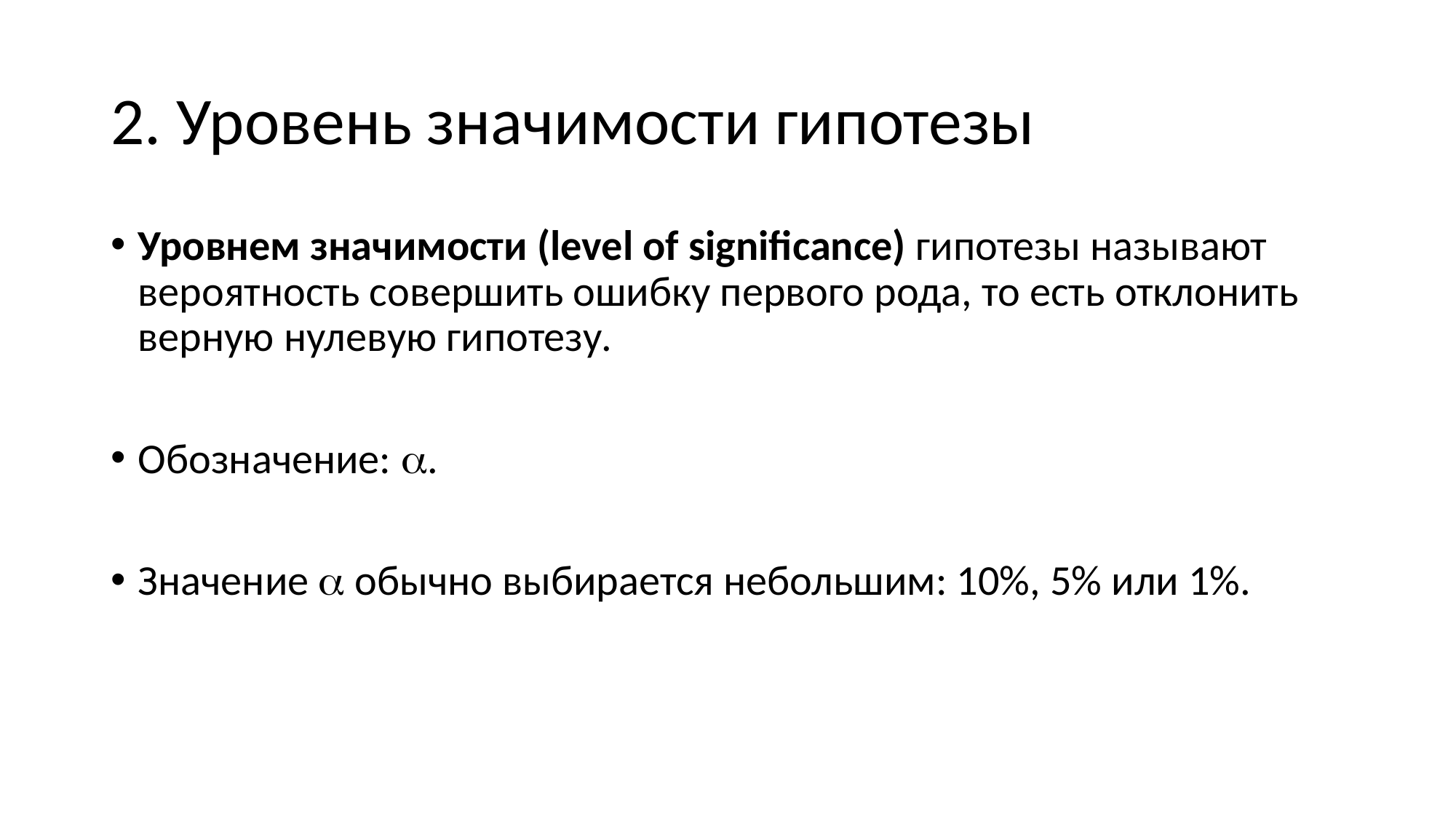

# 2. Уровень значимости гипотезы
Уровнем значимости (level of significance) гипотезы называют вероятность совершить ошибку первого рода, то есть отклонить верную нулевую гипотезу.

Обозначение: α.

Значение α обычно выбирается небольшим: 10%, 5% или 1%.